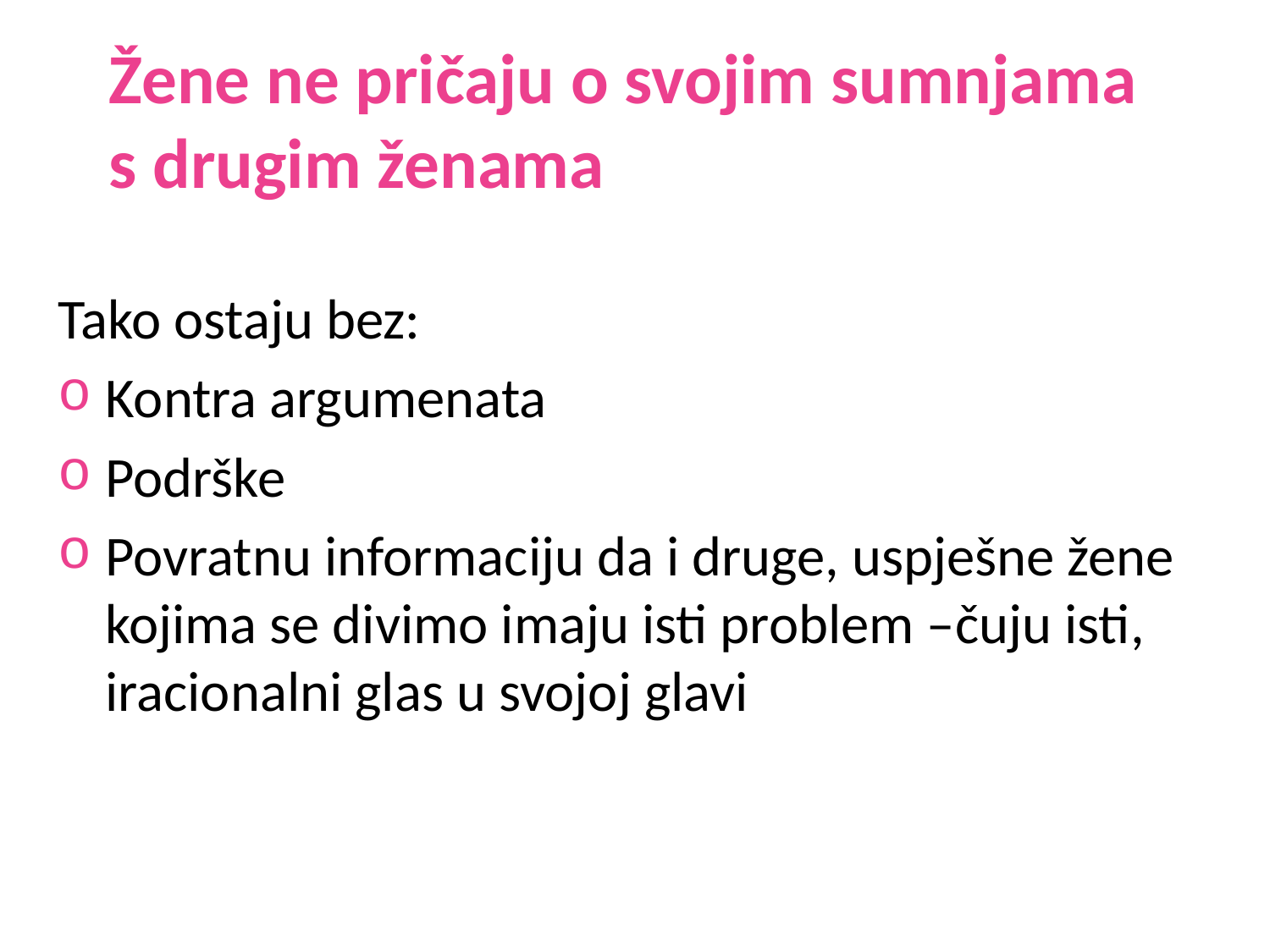

# Žene ne pričaju o svojim sumnjama s drugim ženama
Tako ostaju bez:
Kontra argumenata
Podrške
Povratnu informaciju da i druge, uspješne žene kojima se divimo imaju isti problem –čuju isti, iracionalni glas u svojoj glavi